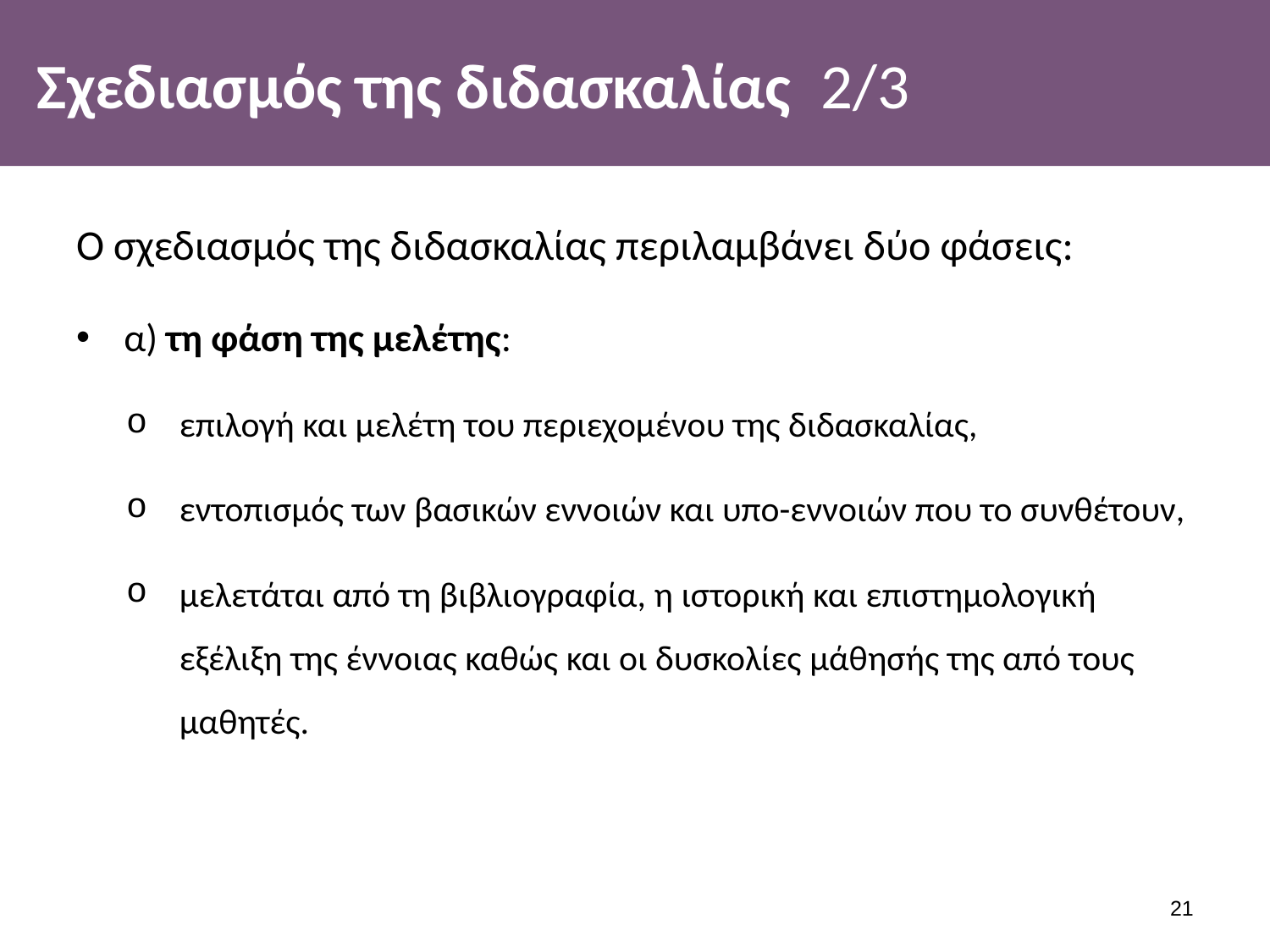

# Σχεδιασμός της διδασκαλίας  2/3
Ο σχεδιασμός της διδασκαλίας περιλαμβάνει δύο φάσεις:
α) τη φάση της μελέτης:
επιλογή και μελέτη του περιεχομένου της διδασκαλίας,
εντοπισμός των βασικών εννοιών και υπο-εννοιών που το συνθέτουν,
μελετάται από τη βιβλιογραφία, η ιστορική και επιστημολογική εξέλιξη της έννοιας καθώς και οι δυσκολίες μάθησής της από τους μαθητές.
21